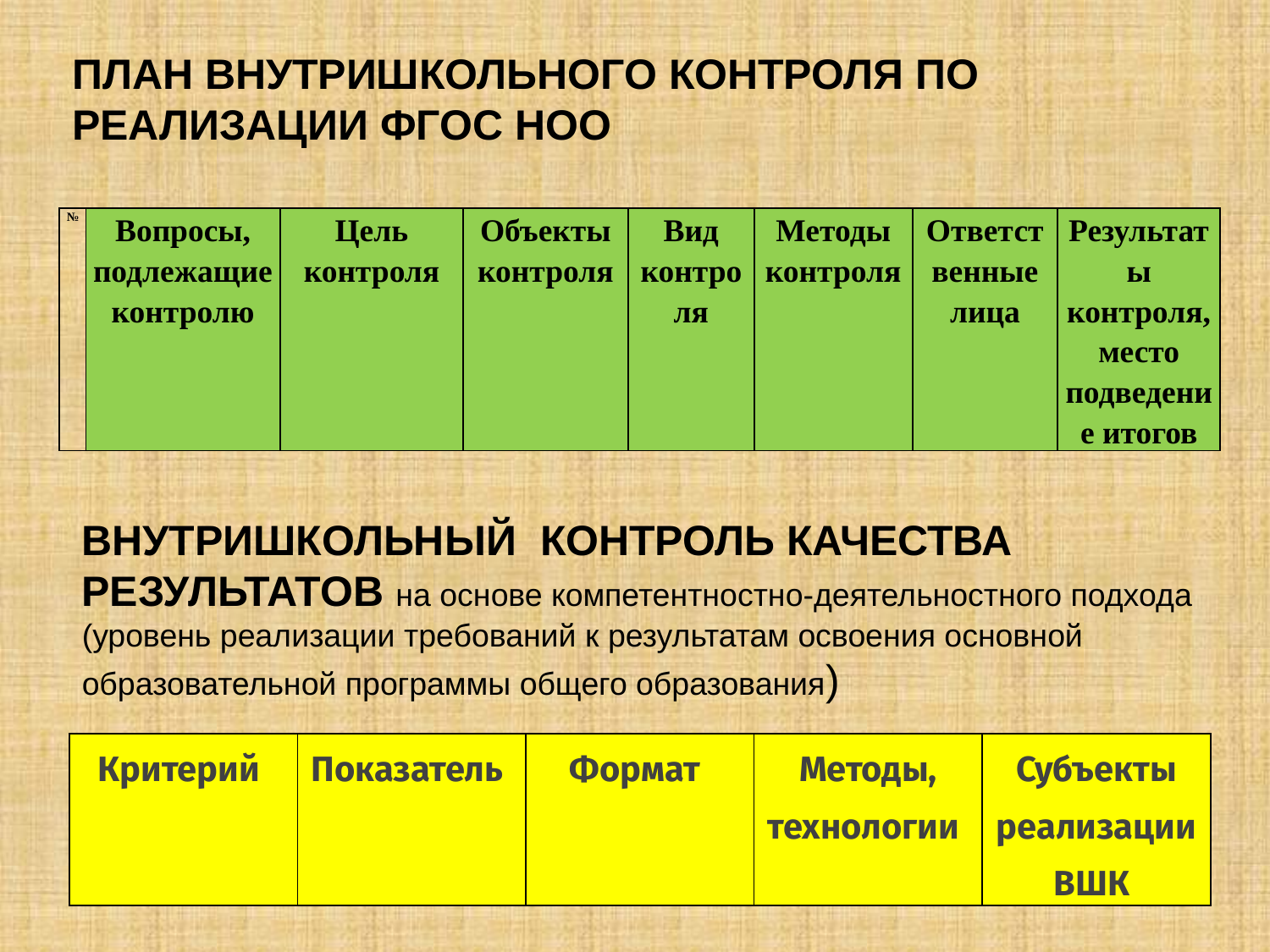

ПЛАН ВНУТРИШКОЛЬНОГО КОНТРОЛЯ ПО РЕАЛИЗАЦИИ ФГОС НОО

| № | Вопросы, подлежащие контролю | Цель контроля | Объекты контроля | Вид контроля | Методы контроля | Ответственные лица | Результаты контроля, место подведение итогов |
| --- | --- | --- | --- | --- | --- | --- | --- |
ВНУТРИШКОЛЬНЫЙ  КОНТРОЛЬ КАЧЕСТВА РЕЗУЛЬТАТОВ на основе компетентностно-деятельностного подхода (уровень реализации требований к результатам освоения основной образовательной программы общего образования)

| Критерий | Показатель | Формат | Методы, технологии | Субъекты реализации ВШК |
| --- | --- | --- | --- | --- |